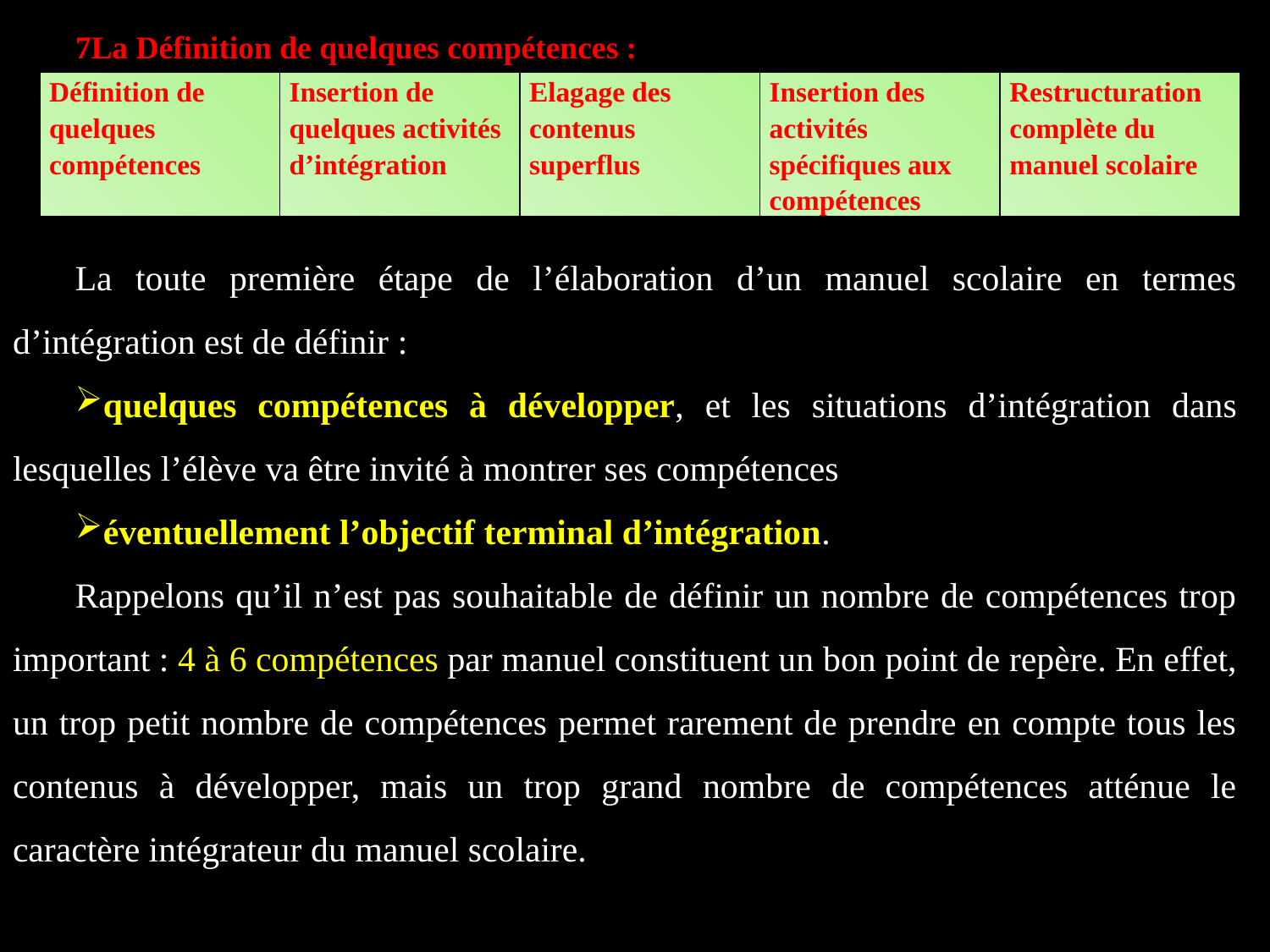

7La Définition de quelques compétences :

La toute première étape de l’élaboration d’un manuel scolaire en termes d’intégration est de définir :
quelques compétences à développer, et les situations d’intégration dans lesquelles l’élève va être invité à montrer ses compétences
éventuellement l’objectif terminal d’intégration.
Rappelons qu’il n’est pas souhaitable de définir un nombre de compétences trop important : 4 à 6 compétences par manuel constituent un bon point de repère. En effet, un trop petit nombre de compétences permet rarement de prendre en compte tous les contenus à développer, mais un trop grand nombre de compétences atténue le caractère intégrateur du manuel scolaire.

| Définition de quelques compétences | Insertion de quelques activités d’intégration | Elagage des contenus superflus | Insertion des activités spécifiques aux compétences | Restructuration complète du manuel scolaire |
| --- | --- | --- | --- | --- |